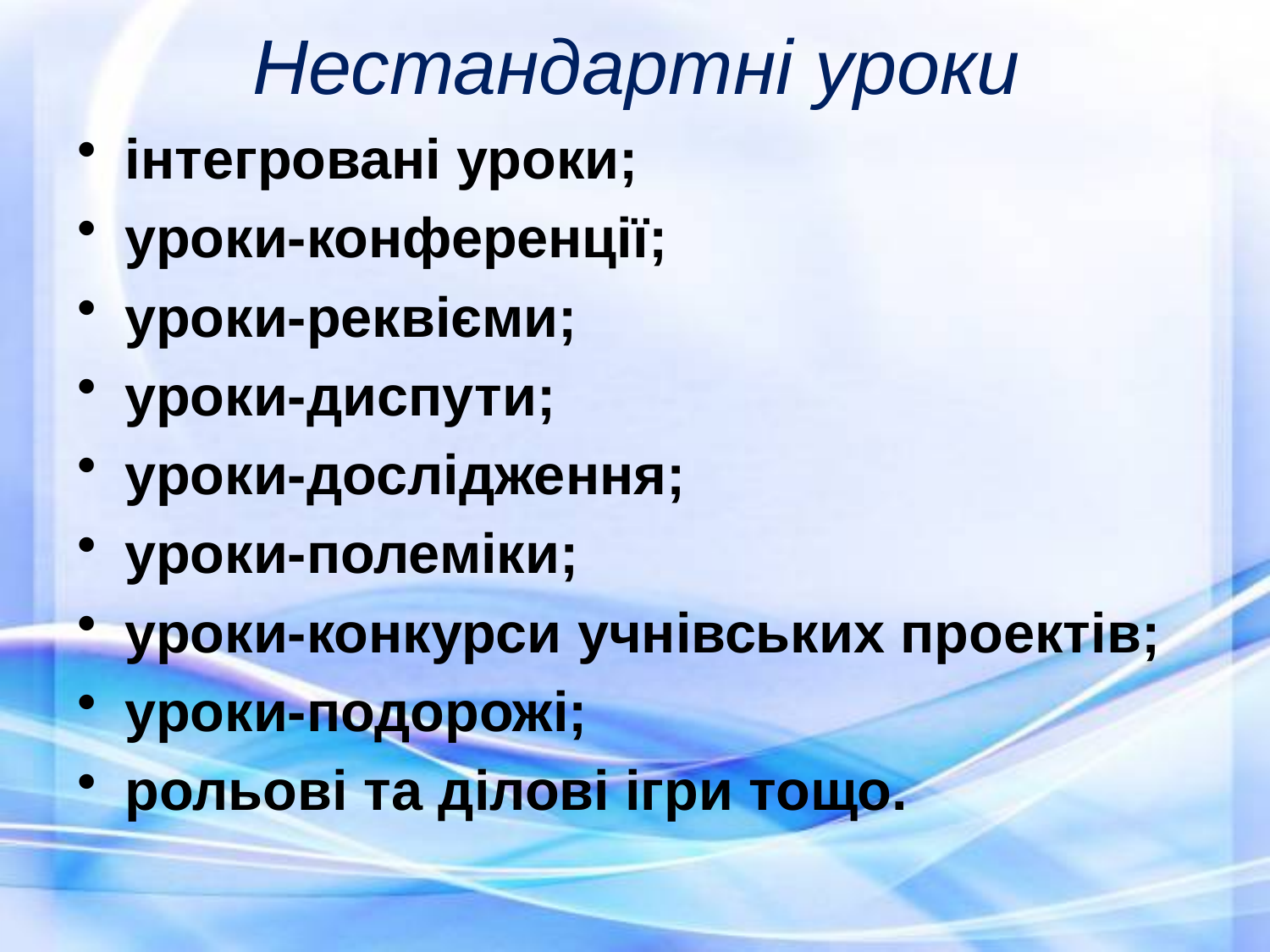

# Нестандартні уроки
інтегровані уроки;
уроки-конференції;
уроки-реквієми;
уроки-диспути;
уроки-дослідження;
уроки-полеміки;
уроки-конкурси учнівських проектів;
уроки-подорожі;
рольові та ділові ігри тощо.